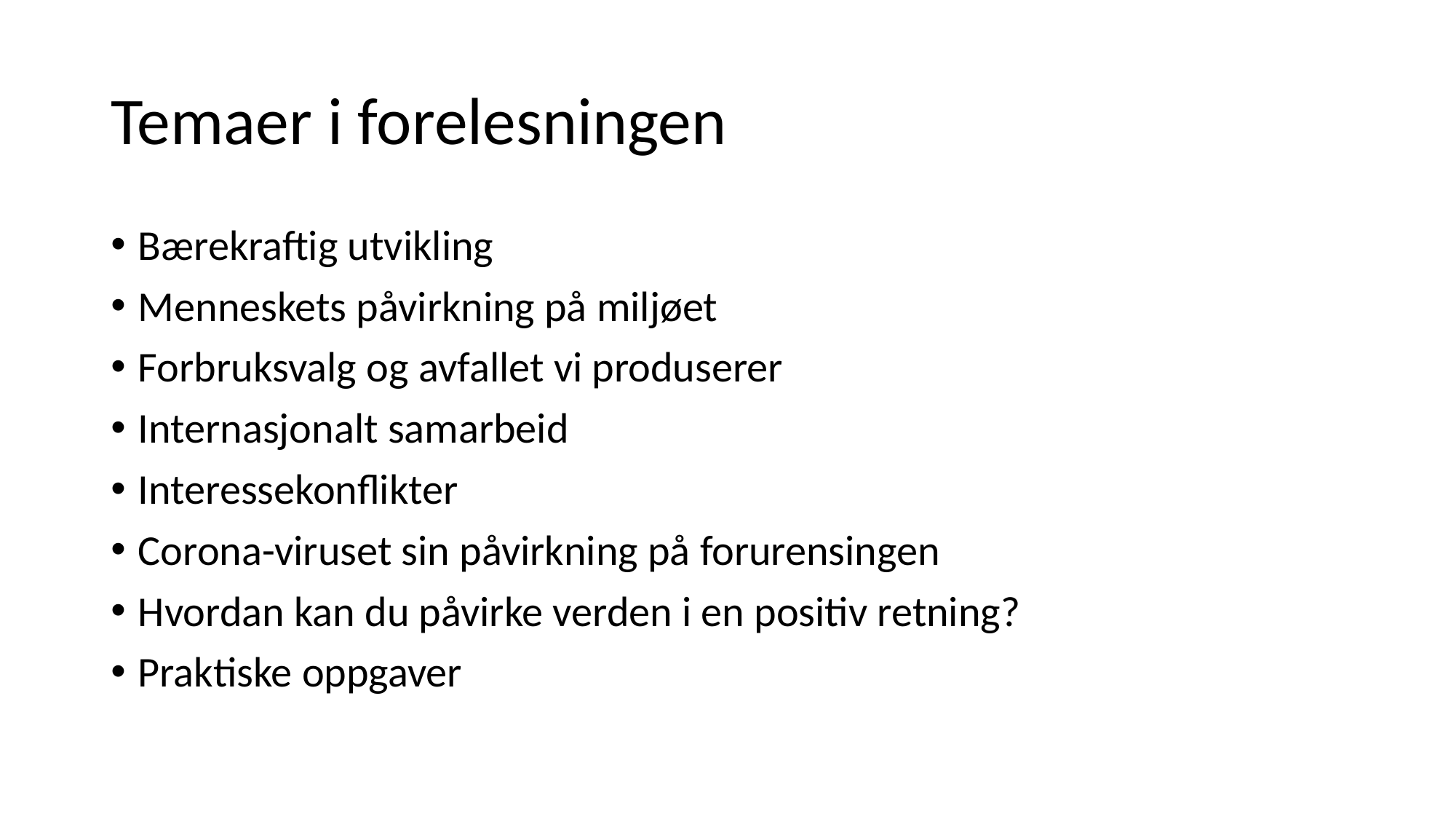

# Temaer i forelesningen
Bærekraftig utvikling
Menneskets påvirkning på miljøet
Forbruksvalg og avfallet vi produserer
Internasjonalt samarbeid
Interessekonflikter
Corona-viruset sin påvirkning på forurensingen
Hvordan kan du påvirke verden i en positiv retning?
Praktiske oppgaver